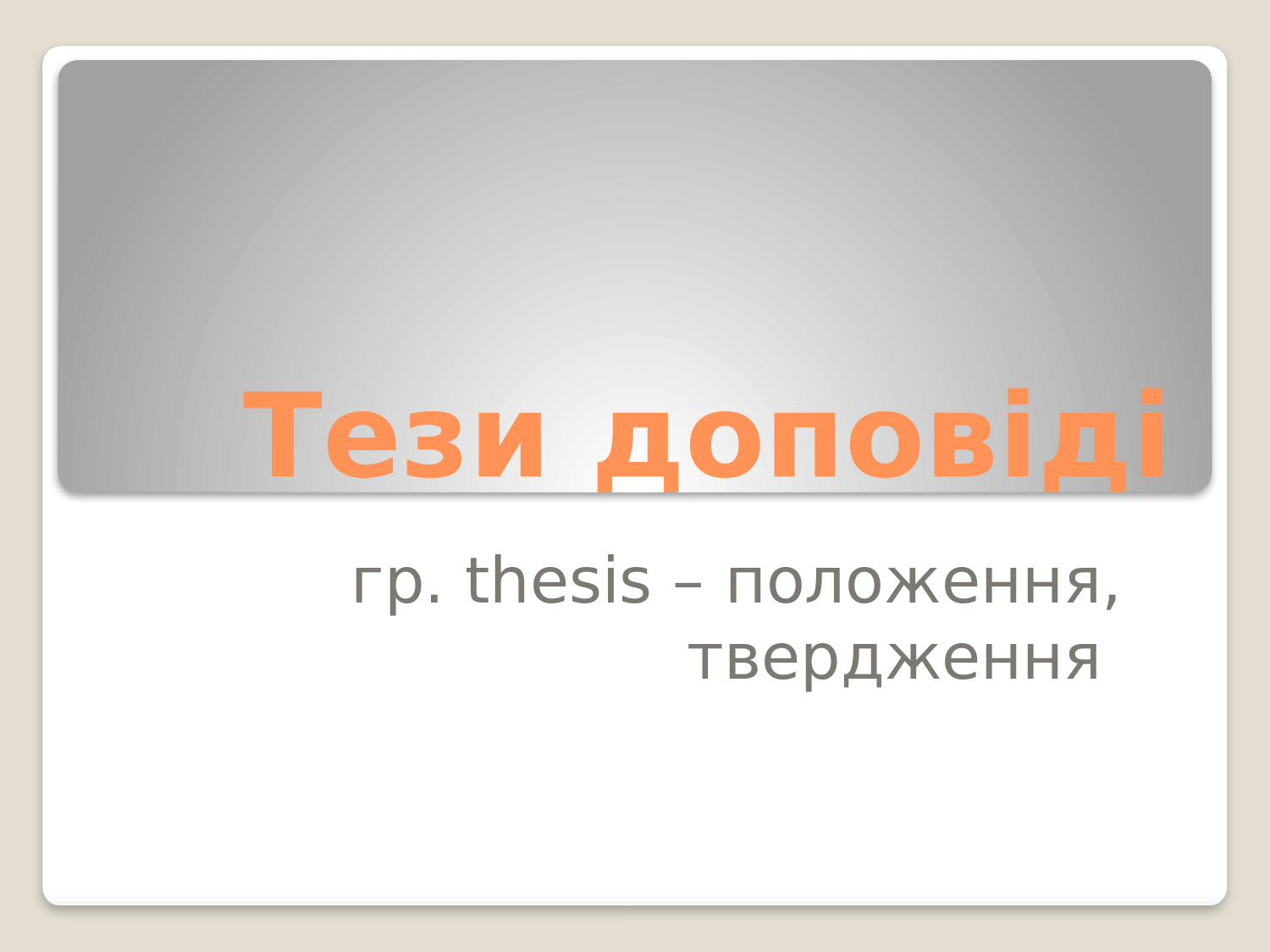

# Тези доповіді
гр. thesis – положення, твердження